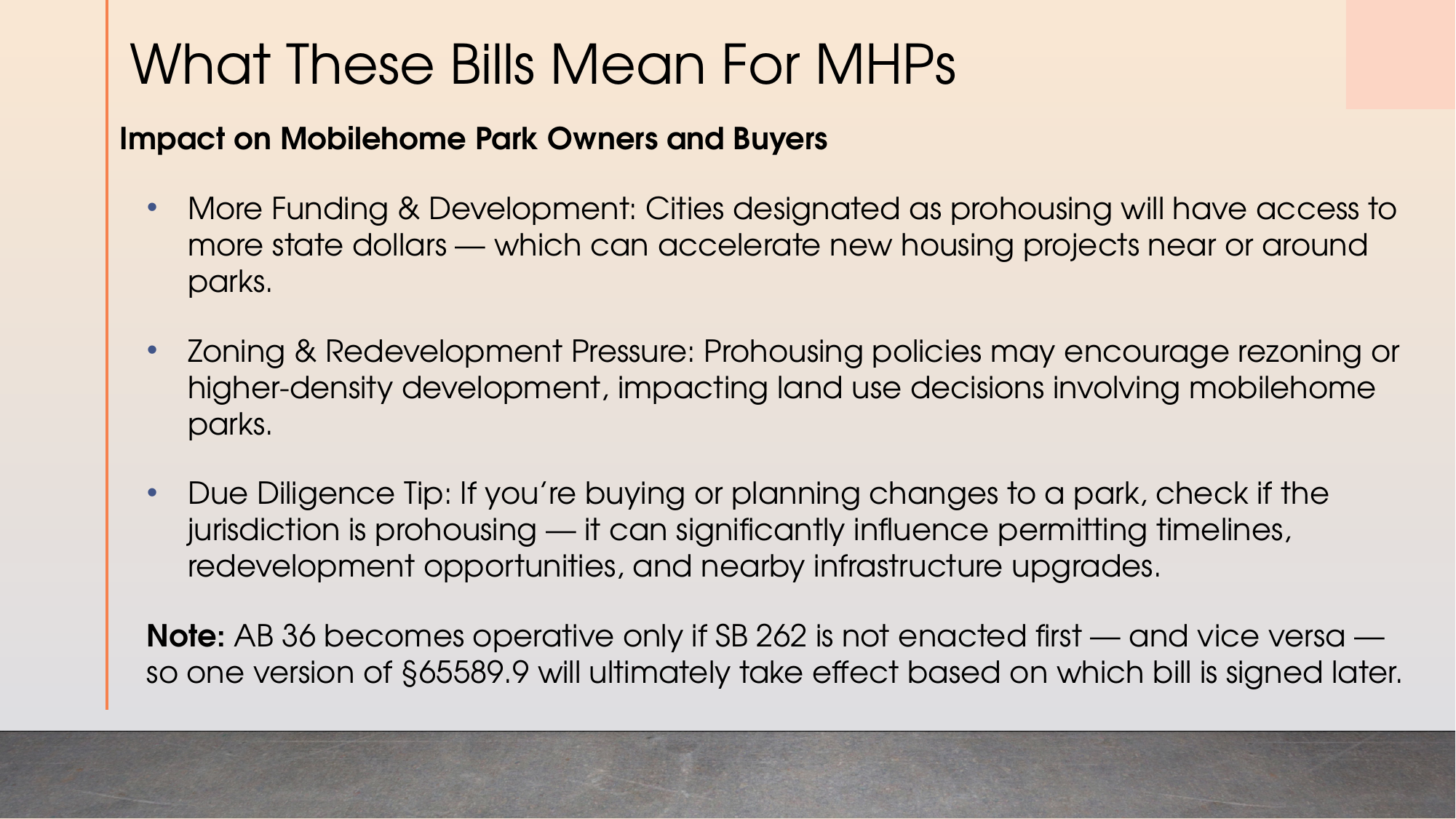

# What These Bills Mean For MHPs
Impact on Mobilehome Park Owners and Buyers
More Funding & Development: Cities designated as prohousing will have access to more state dollars — which can accelerate new housing projects near or around parks.
Zoning & Redevelopment Pressure: Prohousing policies may encourage rezoning or higher-density development, impacting land use decisions involving mobilehome parks.
Due Diligence Tip: If you’re buying or planning changes to a park, check if the jurisdiction is prohousing — it can significantly influence permitting timelines, redevelopment opportunities, and nearby infrastructure upgrades.
Note: AB 36 becomes operative only if SB 262 is not enacted first — and vice versa — so one version of §65589.9 will ultimately take effect based on which bill is signed later.